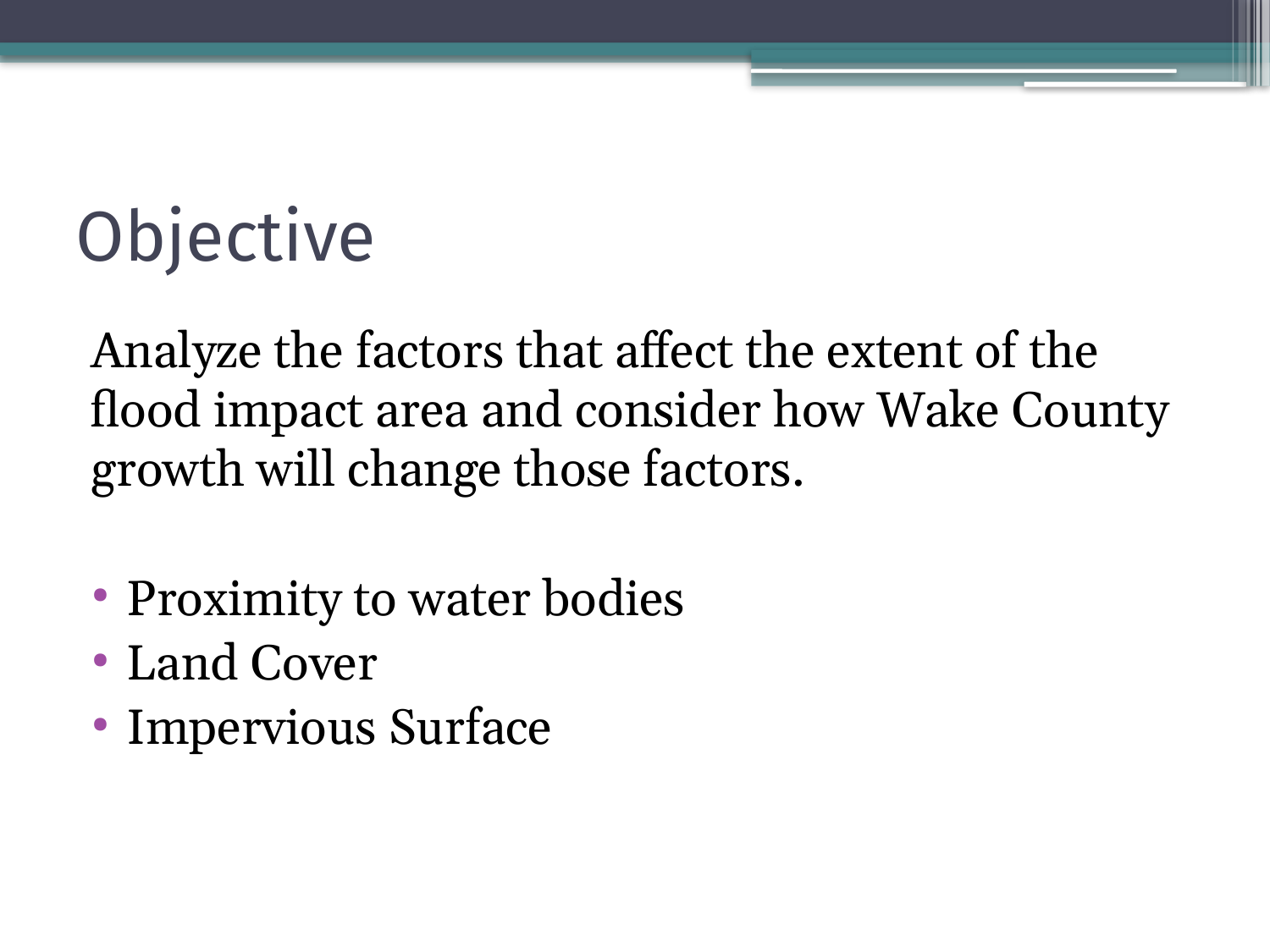

# Objective
Analyze the factors that affect the extent of the flood impact area and consider how Wake County growth will change those factors.

Proximity to water bodies
Land Cover
Impervious Surface